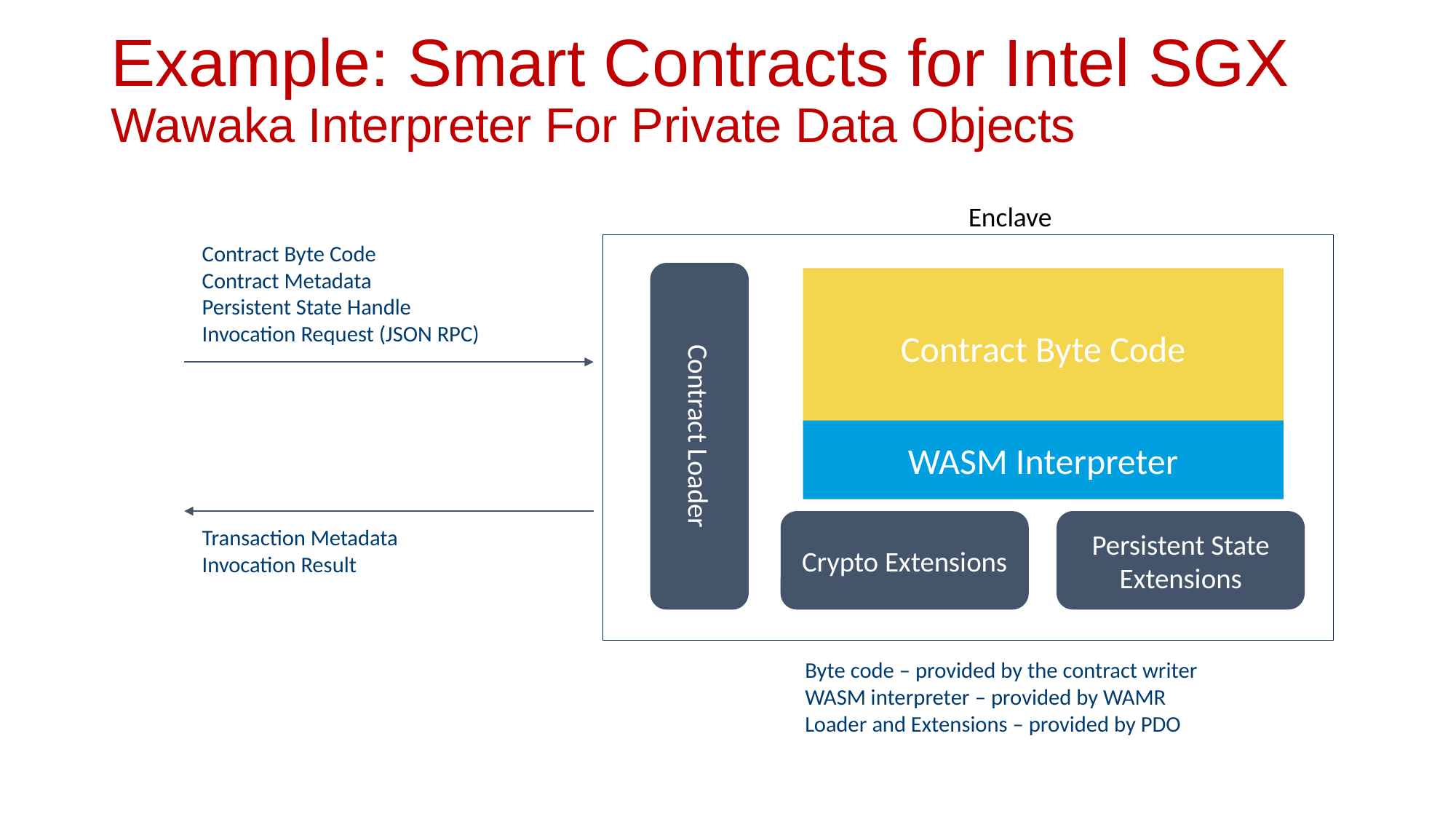

# Example: Smart Contracts for Intel SGX Wawaka Interpreter For Private Data Objects
Enclave

Contract Byte Code
Contract Metadata
Persistent State Handle
Invocation Request (JSON RPC)
Contract Byte Code
Contract Loader
WASM Interpreter
Crypto Extensions
Persistent State Extensions
Transaction Metadata
Invocation Result
Byte code – provided by the contract writer
WASM interpreter – provided by WAMR
Loader and Extensions – provided by PDO